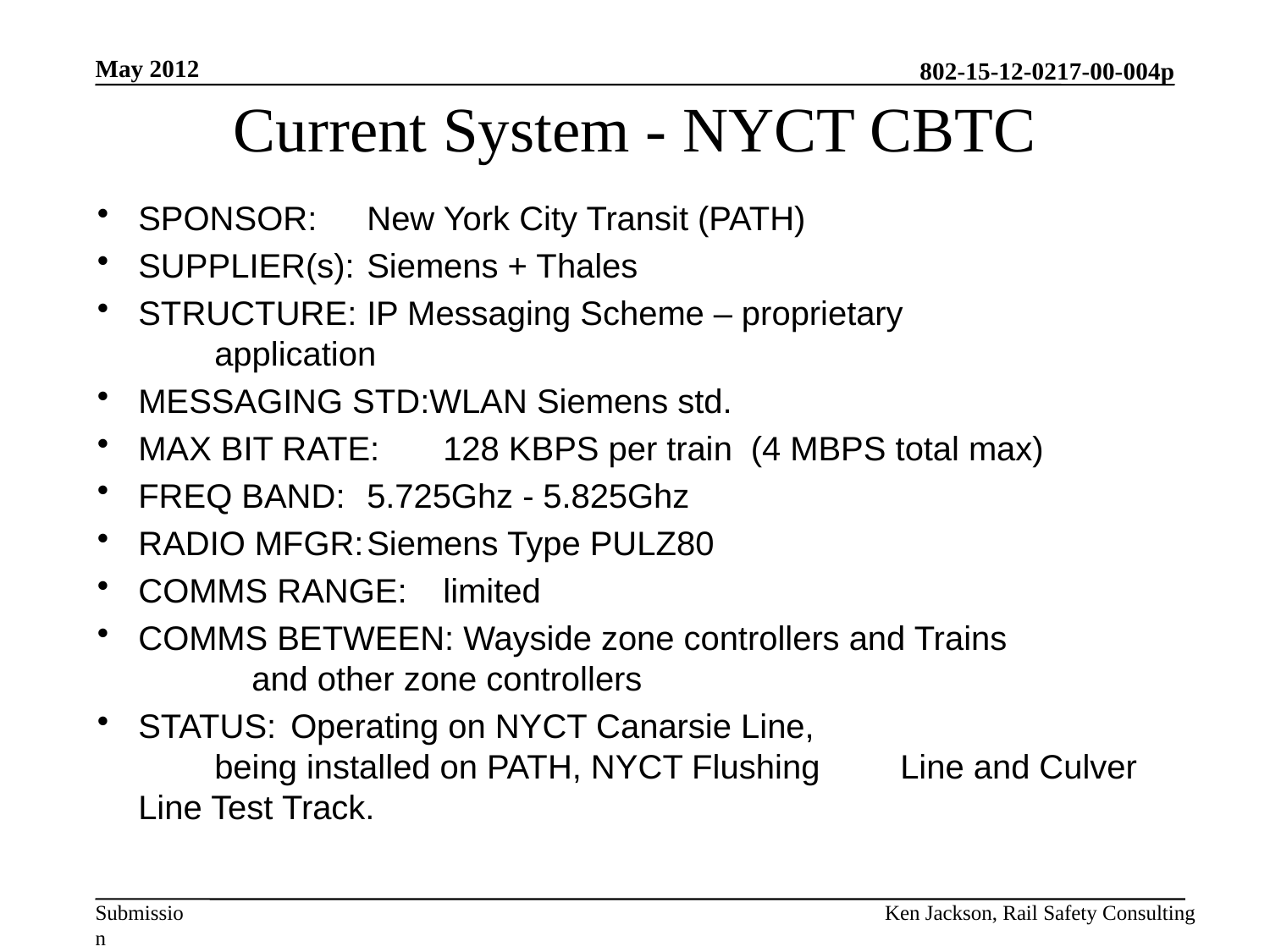

May 2012
# Current System - NYCT CBTC
SPONSOR:		New York City Transit (PATH)
SUPPLIER(s):	Siemens + Thales
STRUCTURE:	IP Messaging Scheme – proprietary
			application
MESSAGING STD:WLAN Siemens std.
MAX BIT RATE:	128 KBPS per train  (4 MBPS total max)
FREQ BAND:	5.725Ghz - 5.825Ghz
RADIO MFGR:	Siemens Type PULZ80
COMMS RANGE:	limited
COMMS BETWEEN: Wayside zone controllers and Trains
			    and other zone controllers
STATUS:		Operating on NYCT Canarsie Line,
			being installed on PATH, NYCT Flushing 			Line and Culver Line Test Track.

Ken Jackson, Rail Safety Consulting